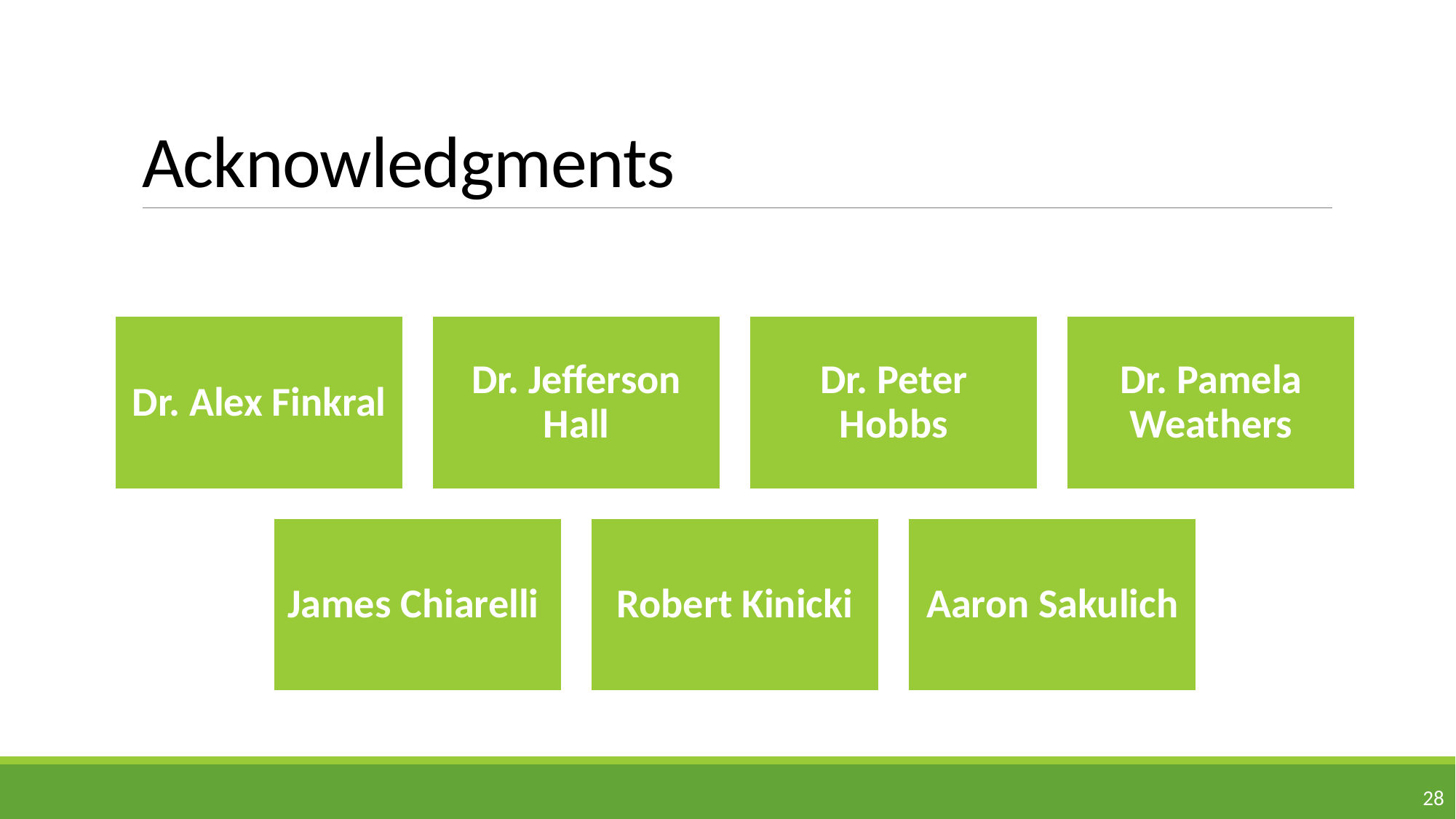

# Acknowledgments

Dr. Alex Finkral
Dr. Jefferson Hall
Dr. Peter Hobbs
Dr. Pamela Weathers
James Chiarelli
Robert Kinicki
Aaron Sakulich
28